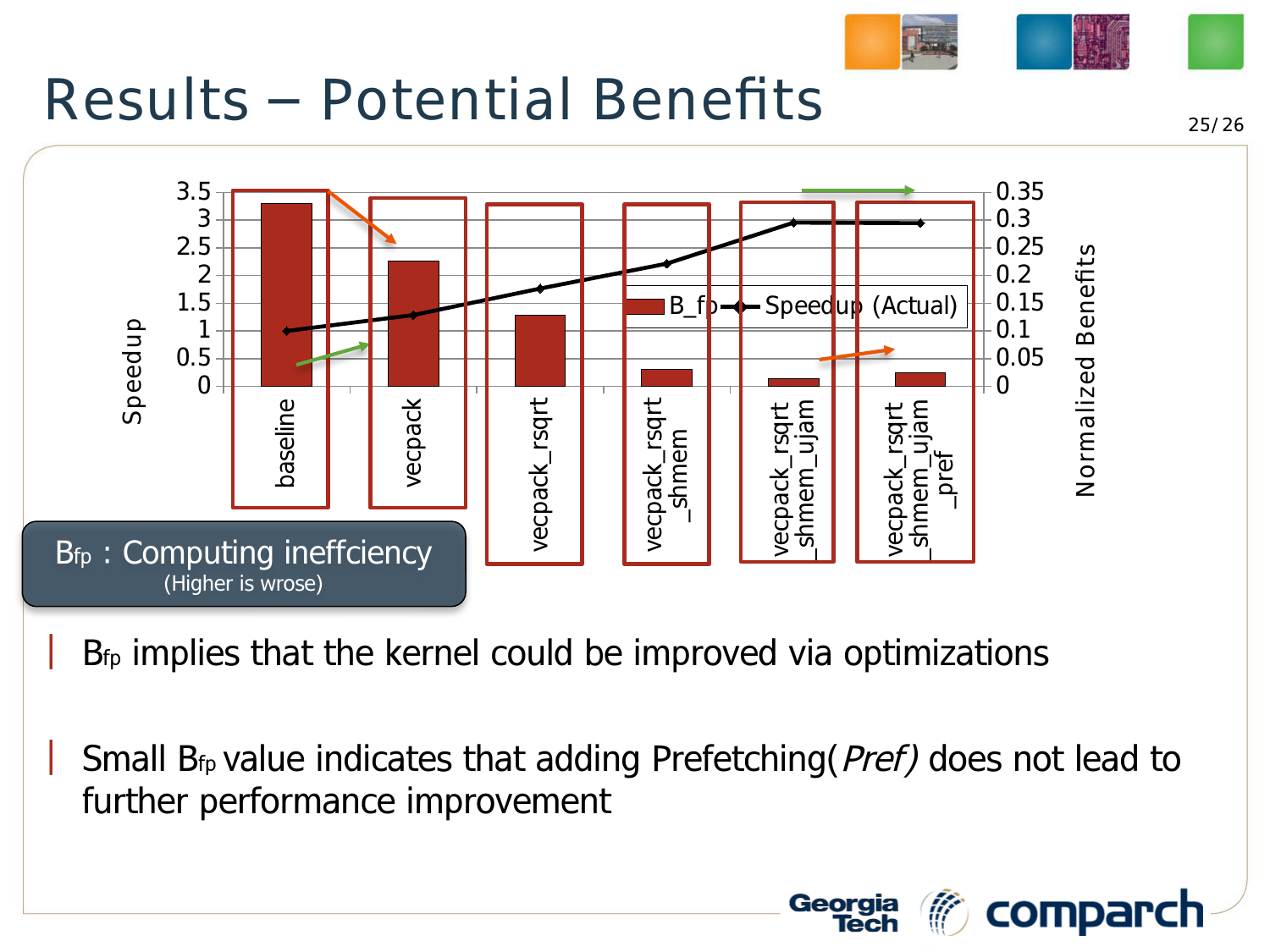

# Results – Potential Benefits
25/26

### Chart

| Category | B_fp | Speedup (Actual)  |
|---|---|---|
| baseline | 0.329436842759329 | 1.0 |
| vecpack | 0.225714573961338 | 1.28785079905599 |
| vecpack_rsqrt | 0.128874339513151 | 1.765539782413756 |
| vecpack_rsqrt
_shmem | 0.0304557485028149 | 2.215547470066342 |
| vecpack_rsqrt
_shmem_ujam | 0.0143559948996588 | 2.955212623131345 |
| vecpack_rsqrt
_shmem_ujam
_pref | 0.0248718456322821 | 2.945880513074991 |

Bfp : Computing ineffciency
(Higher is wrose)
Bfp implies that the kernel could be improved via optimizations

Small Bfp value indicates that adding Prefetching(Pref) does not lead to further performance improvement